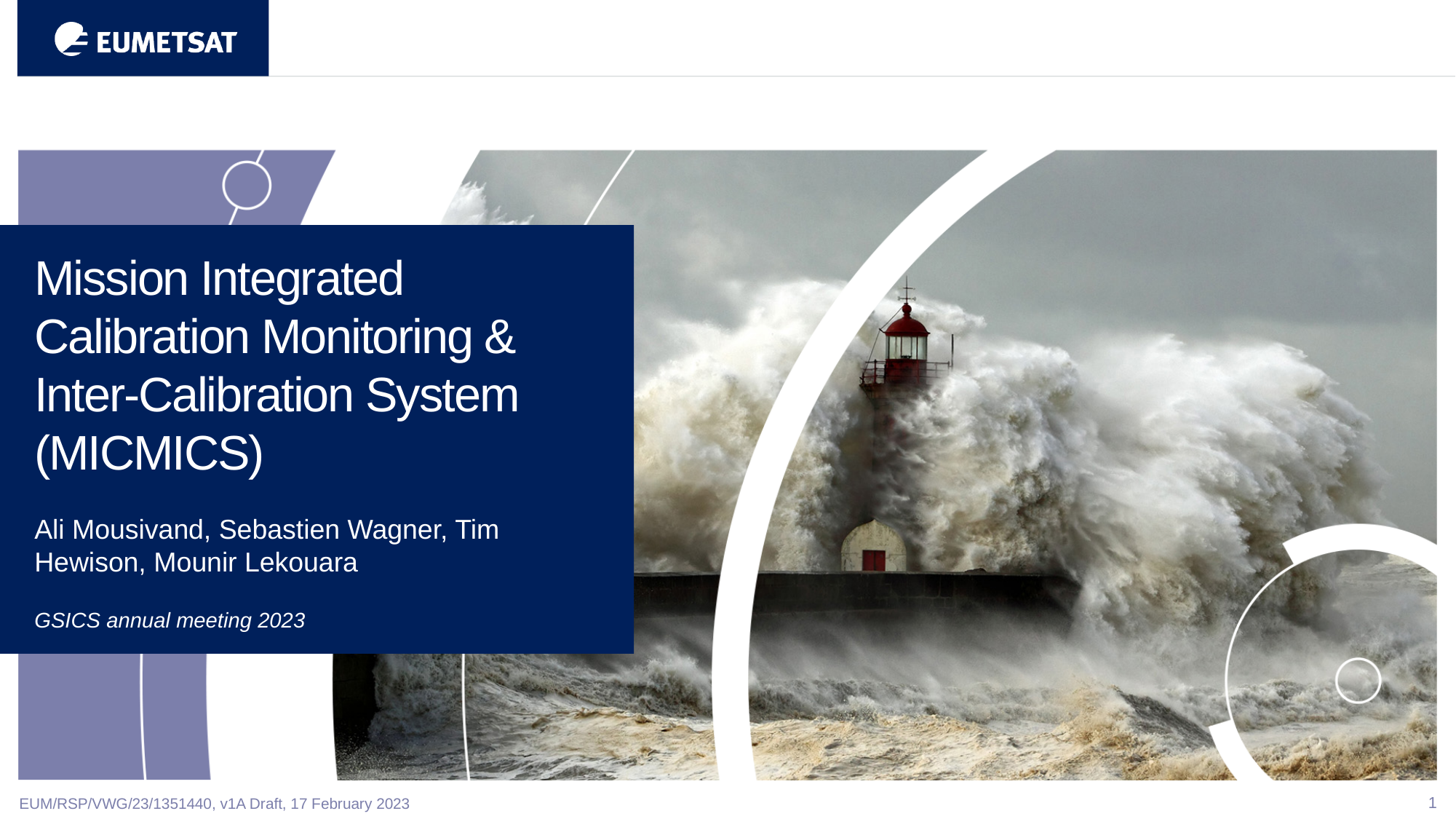

Mission Integrated Calibration Monitoring & Inter-Calibration System (MICMICS)

Ali Mousivand, Sebastien Wagner, Tim Hewison, Mounir Lekouara

GSICS annual meeting 2023